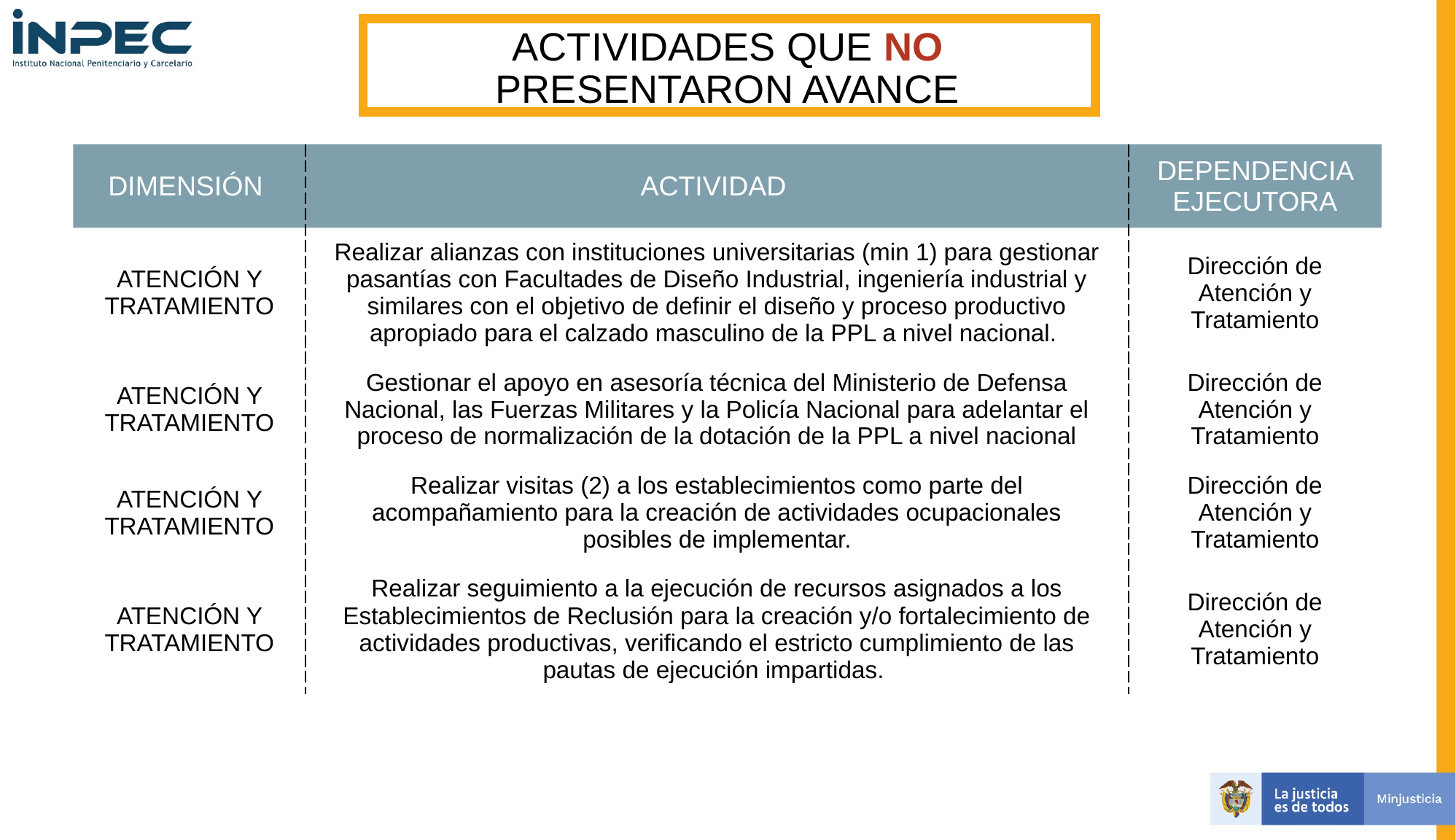

ACTIVIDADES QUE NO PRESENTARON AVANCE
| DIMENSIÓN | ACTIVIDAD | DEPENDENCIA EJECUTORA |
| --- | --- | --- |
| ATENCIÓN Y TRATAMIENTO | Realizar alianzas con instituciones universitarias (min 1) para gestionar pasantías con Facultades de Diseño Industrial, ingeniería industrial y similares con el objetivo de definir el diseño y proceso productivo apropiado para el calzado masculino de la PPL a nivel nacional. | Dirección de Atención y Tratamiento |
| ATENCIÓN Y TRATAMIENTO | Gestionar el apoyo en asesoría técnica del Ministerio de Defensa Nacional, las Fuerzas Militares y la Policía Nacional para adelantar el proceso de normalización de la dotación de la PPL a nivel nacional | Dirección de Atención y Tratamiento |
| ATENCIÓN Y TRATAMIENTO | Realizar visitas (2) a los establecimientos como parte del acompañamiento para la creación de actividades ocupacionales posibles de implementar. | Dirección de Atención y Tratamiento |
| ATENCIÓN Y TRATAMIENTO | Realizar seguimiento a la ejecución de recursos asignados a los Establecimientos de Reclusión para la creación y/o fortalecimiento de actividades productivas, verificando el estricto cumplimiento de las pautas de ejecución impartidas. | Dirección de Atención y Tratamiento |